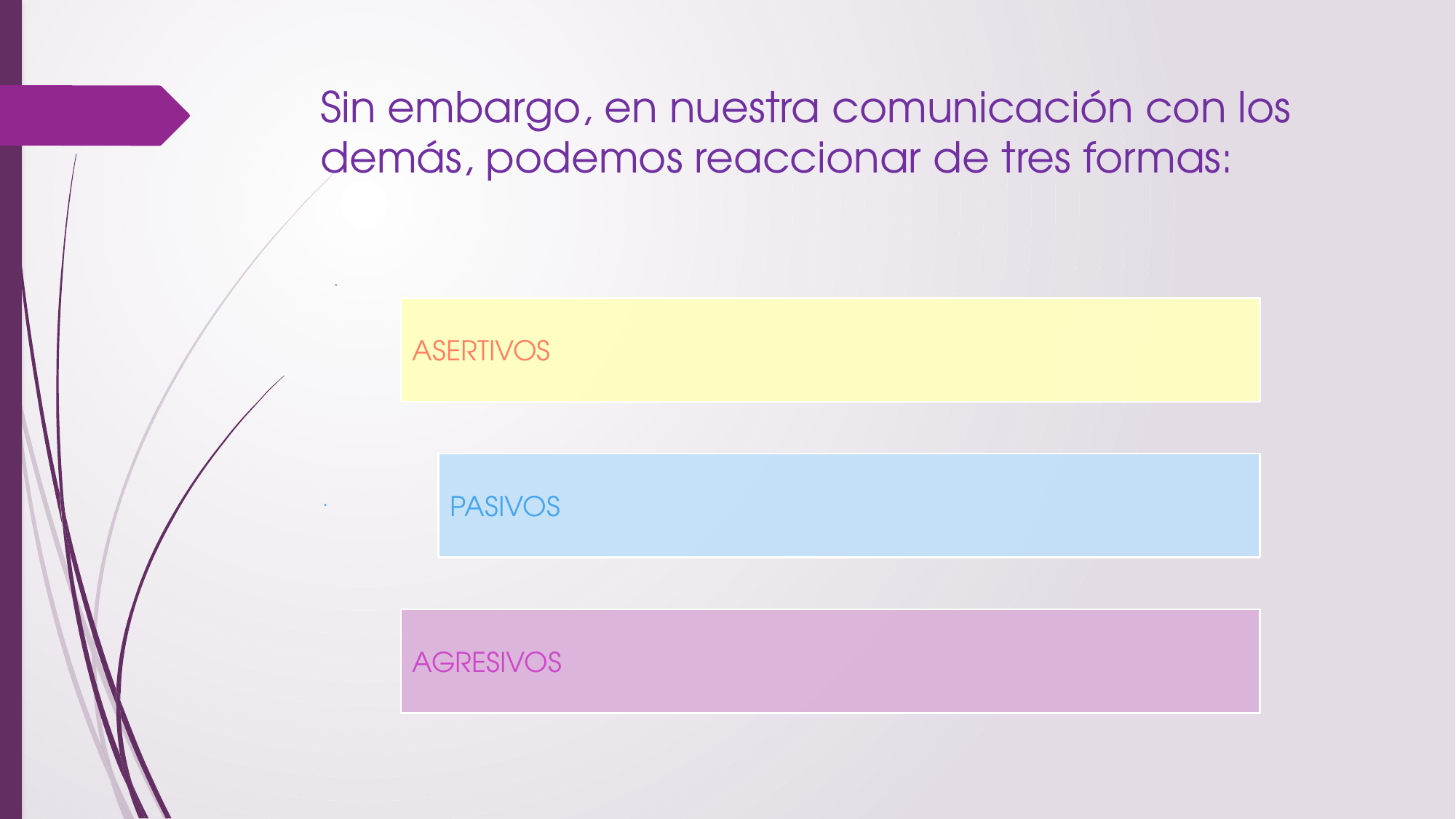

# Sin embargo, en nuestra comunicación con los demás, podemos reaccionar de tres formas:
ASERTIVOS
PASIVOS
AGRESIVOS